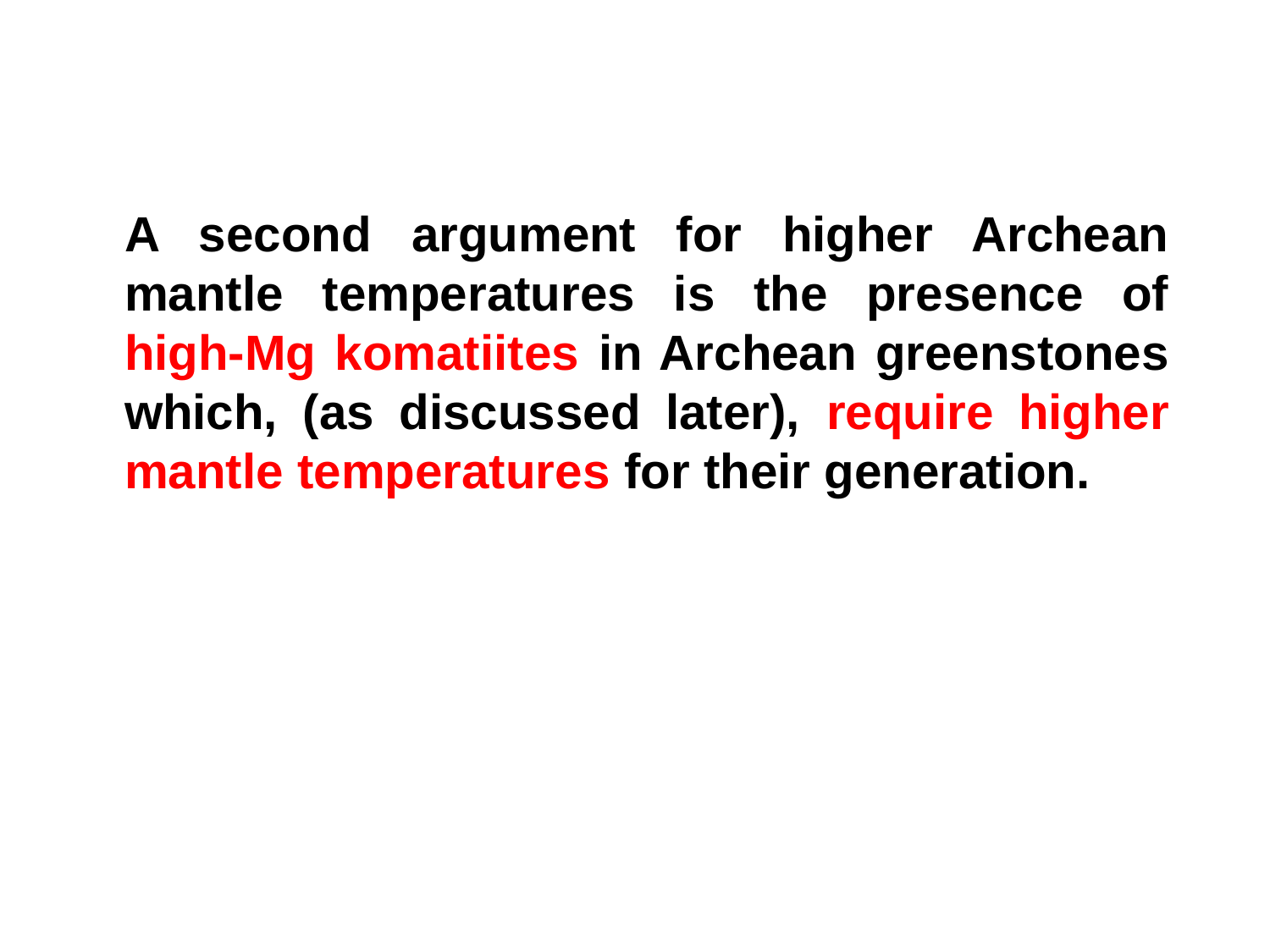

A second argument for higher Archean mantle temperatures is the presence of high-Mg komatiites in Archean greenstones which, (as discussed later), require higher mantle temperatures for their generation.